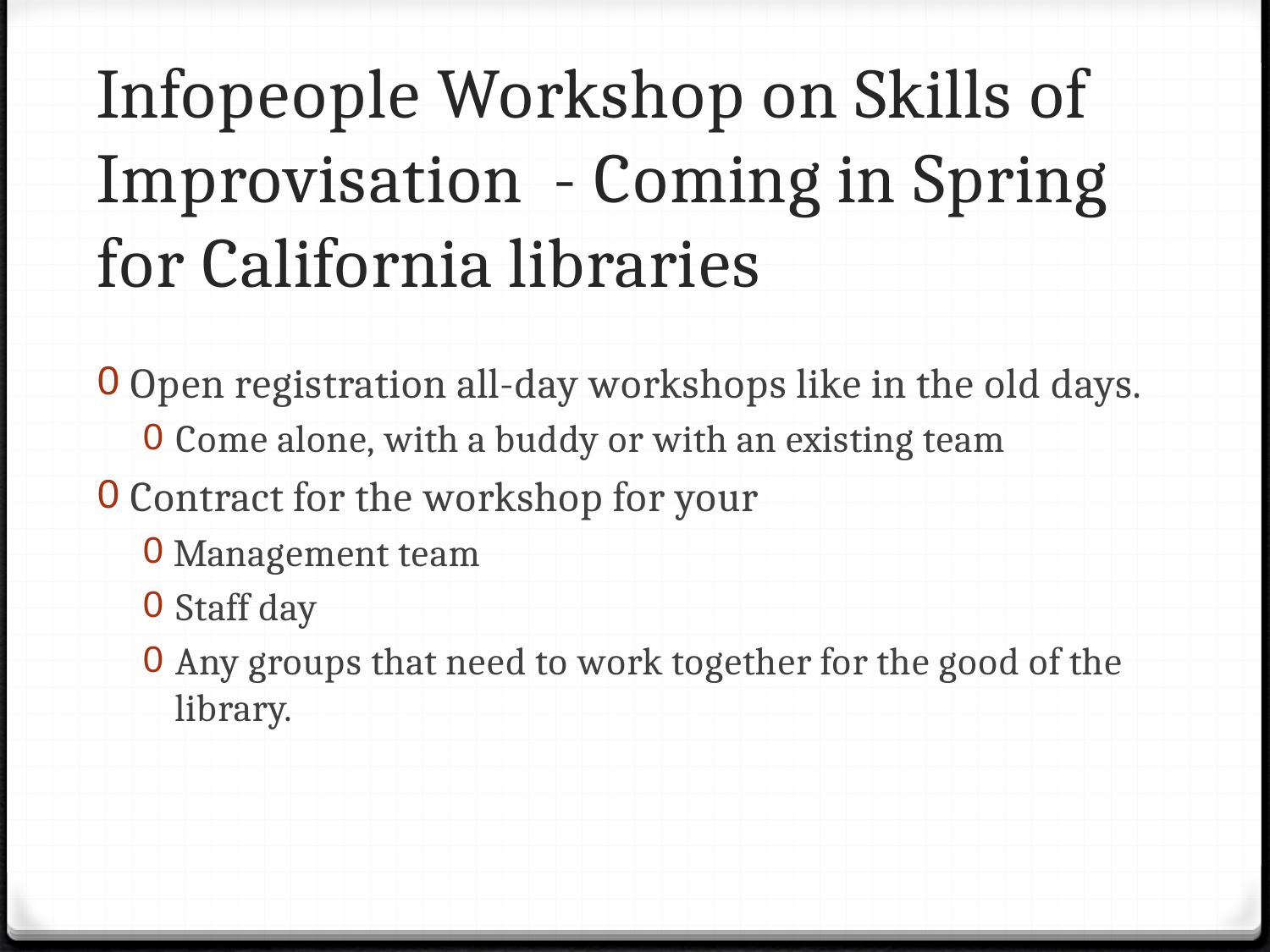

# Infopeople Workshop on Skills of  Improvisation  - Coming in Spring for California libraries
Open registration all-day workshops like in the old days.
Come alone, with a buddy or with an existing team
Contract for the workshop for your
Management team
Staff day
Any groups that need to work together for the good of the library.